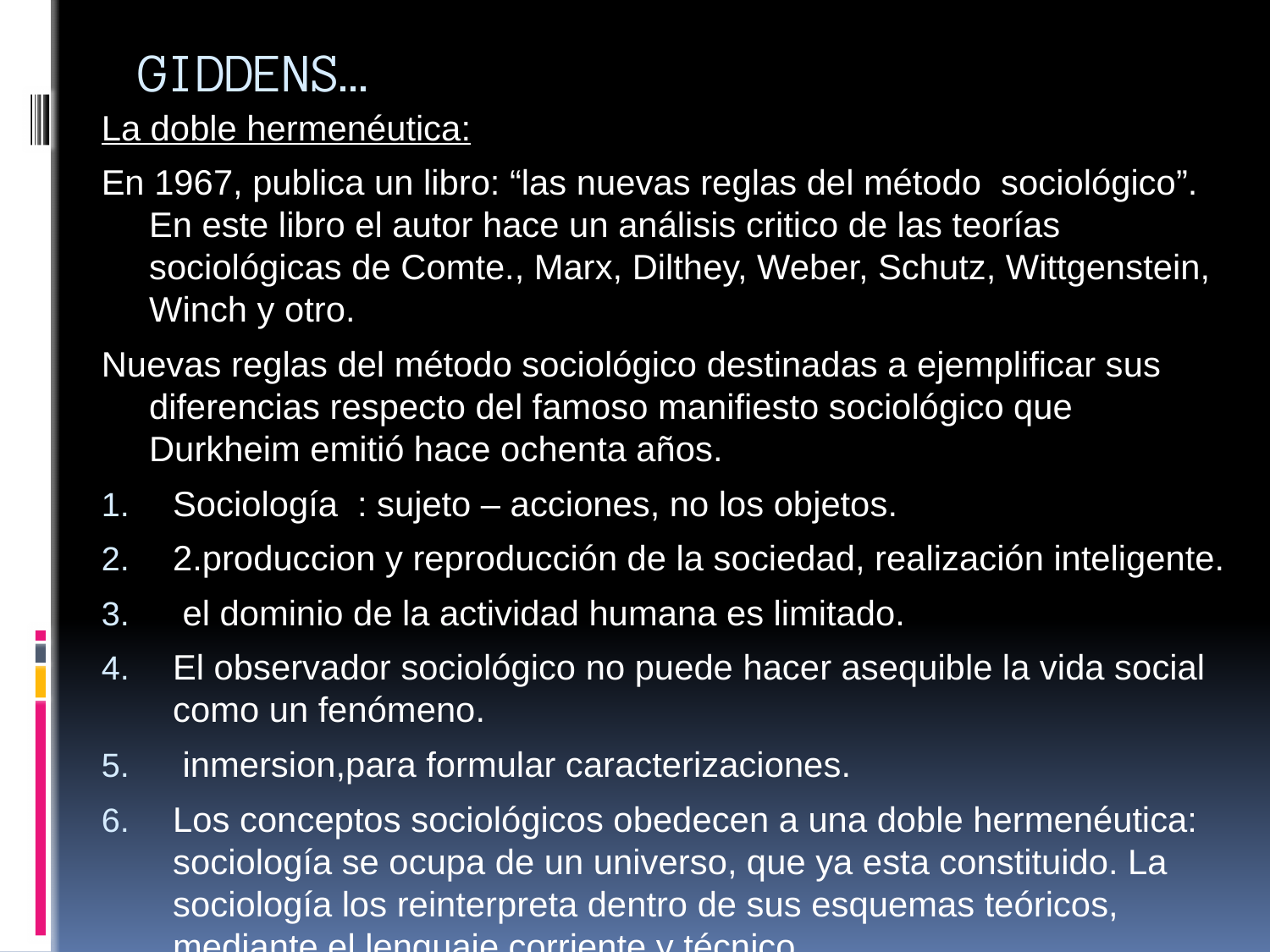

# GIDDENS…
La doble hermenéutica:
En 1967, publica un libro: “las nuevas reglas del método  sociológico”. En este libro el autor hace un análisis critico de las teorías sociológicas de Comte., Marx, Dilthey, Weber, Schutz, Wittgenstein, Winch y otro.
Nuevas reglas del método sociológico destinadas a ejemplificar sus diferencias respecto del famoso manifiesto sociológico que Durkheim emitió hace ochenta años.
Sociología  : sujeto – acciones, no los objetos.
2.produccion y reproducción de la sociedad, realización inteligente.
 el dominio de la actividad humana es limitado.
El observador sociológico no puede hacer asequible la vida social como un fenómeno.
 inmersion,para formular caracterizaciones.
Los conceptos sociológicos obedecen a una doble hermenéutica: sociología se ocupa de un universo, que ya esta constituido. La sociología los reinterpreta dentro de sus esquemas teóricos, mediante el lenguaje corriente y técnico.